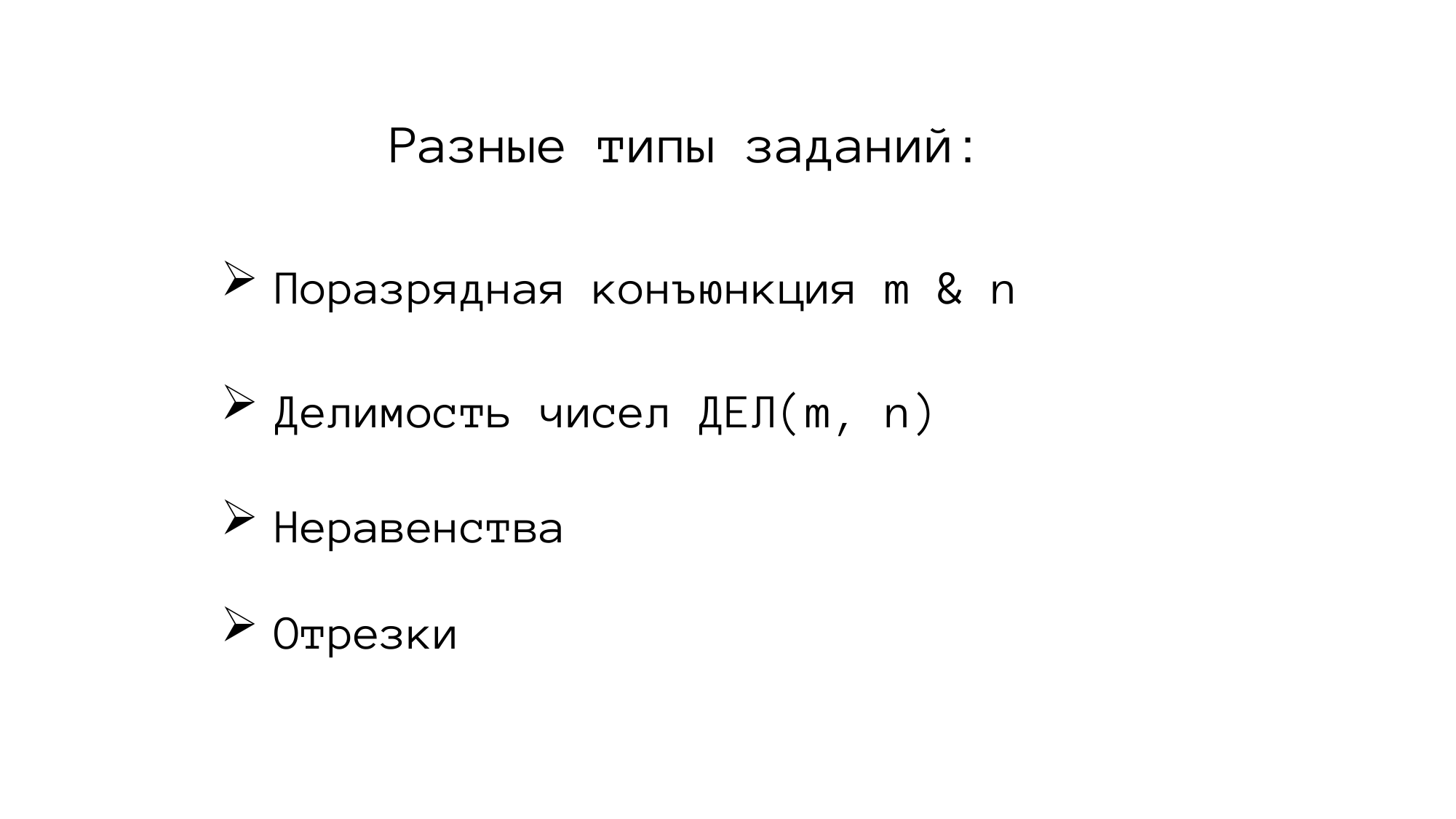

Разные типы заданий:
Поразрядная конъюнкция m & n
Делимость чисел ДЕЛ(m, n)
Неравенства
Отрезки